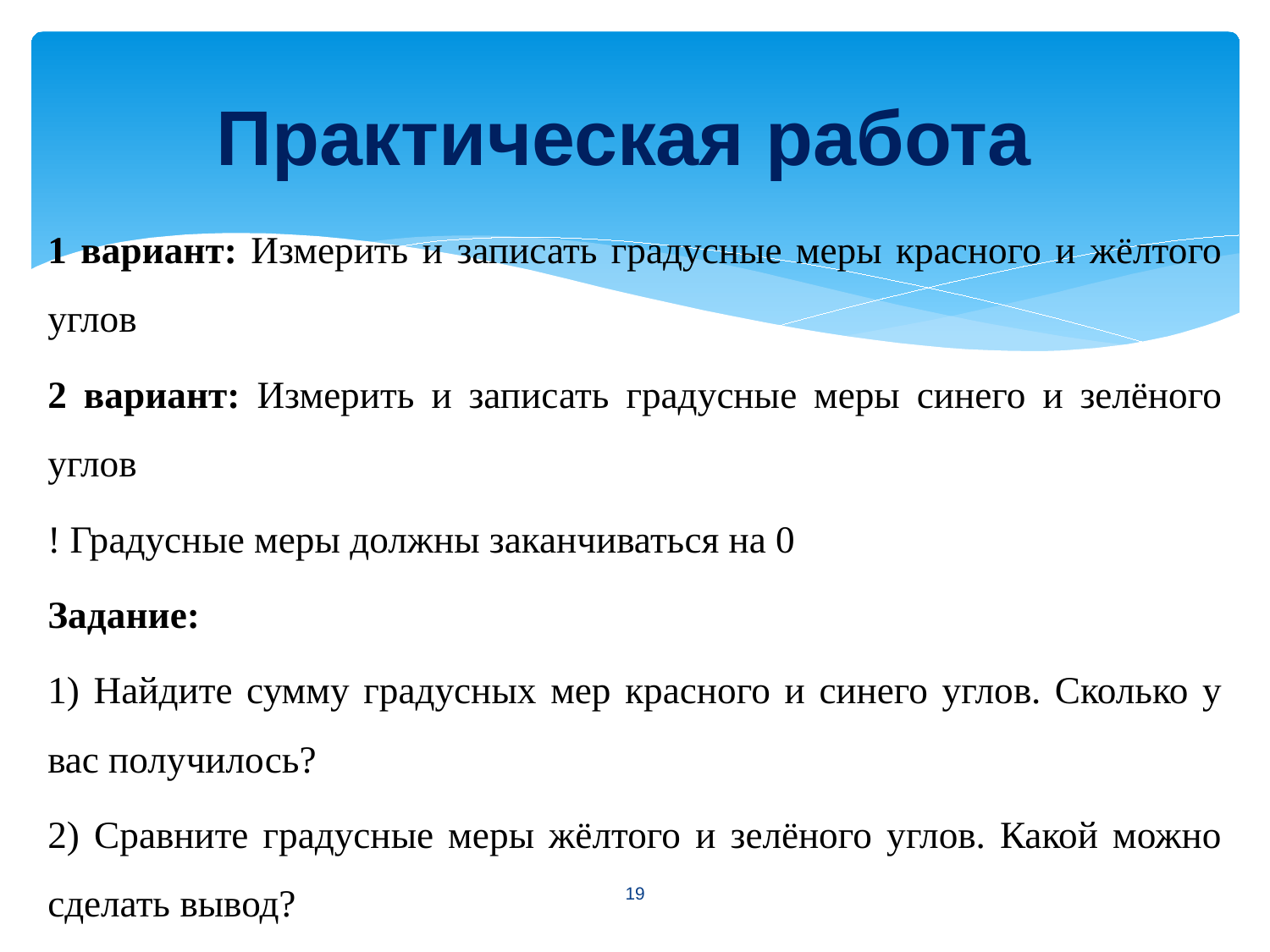

# Практическая работа
1 вариант: Измерить и записать градусные меры красного и жёлтого углов
2 вариант: Измерить и записать градусные меры синего и зелёного углов
! Градусные меры должны заканчиваться на 0
Задание:
1) Найдите сумму градусных мер красного и синего углов. Сколько у вас получилось?
2) Сравните градусные меры жёлтого и зелёного углов. Какой можно сделать вывод?

19